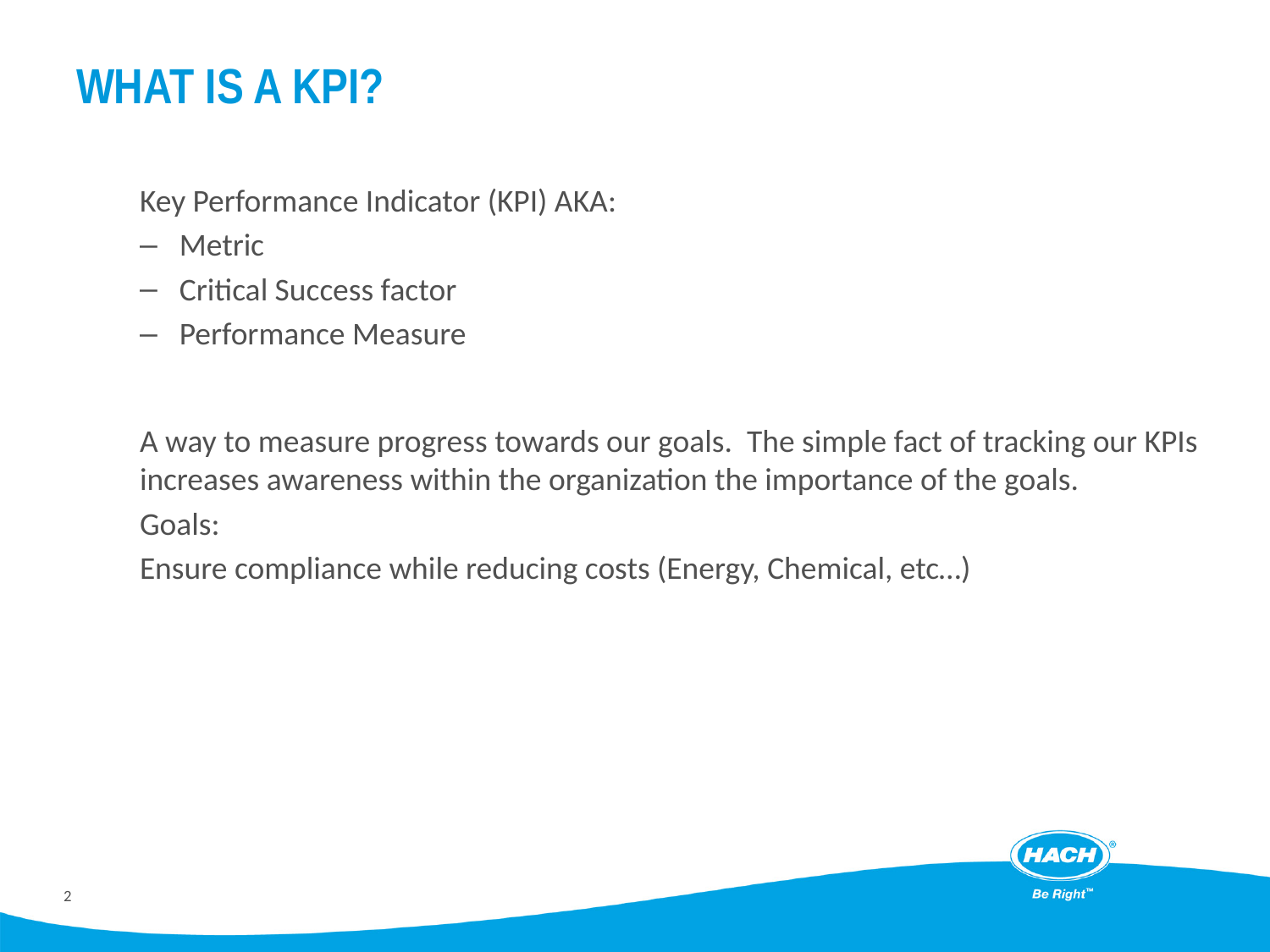

# What is a kpi?
Key Performance Indicator (KPI) AKA:
Metric
Critical Success factor
Performance Measure

A way to measure progress towards our goals.  The simple fact of tracking our KPIs increases awareness within the organization the importance of the goals.
Goals:
Ensure compliance while reducing costs (Energy, Chemical, etc…)

2